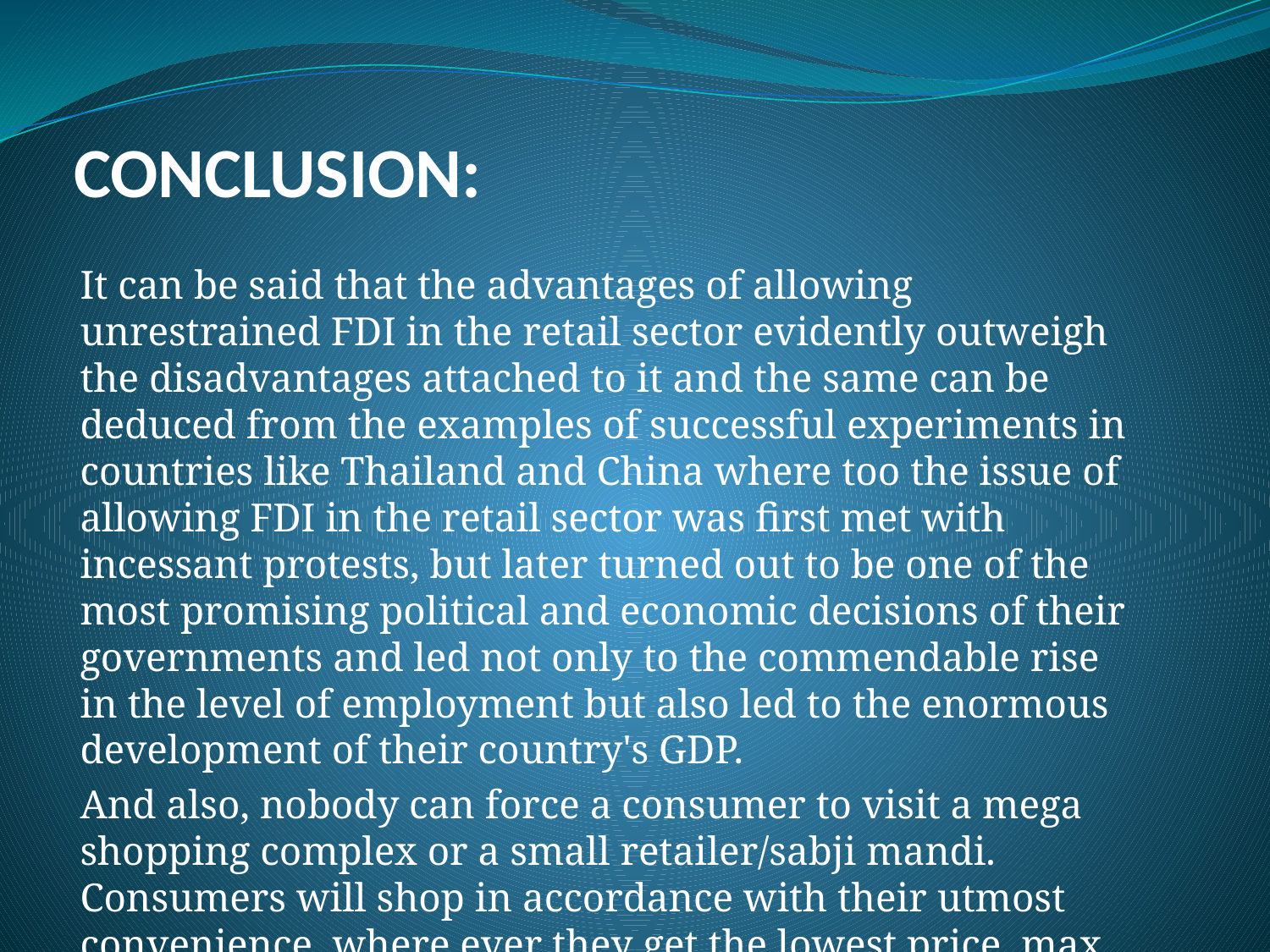

# CONCLUSION:
It can be said that the advantages of allowing unrestrained FDI in the retail sector evidently outweigh the disadvantages attached to it and the same can be deduced from the examples of successful experiments in countries like Thailand and China where too the issue of allowing FDI in the retail sector was first met with incessant protests, but later turned out to be one of the most promising political and economic decisions of their governments and led not only to the commendable rise in the level of employment but also led to the enormous development of their country's GDP.
And also, nobody can force a consumer to visit a mega shopping complex or a small retailer/sabji mandi. Consumers will shop in accordance with their utmost convenience, where ever they get the lowest price, max variety, and a good consumer experience.